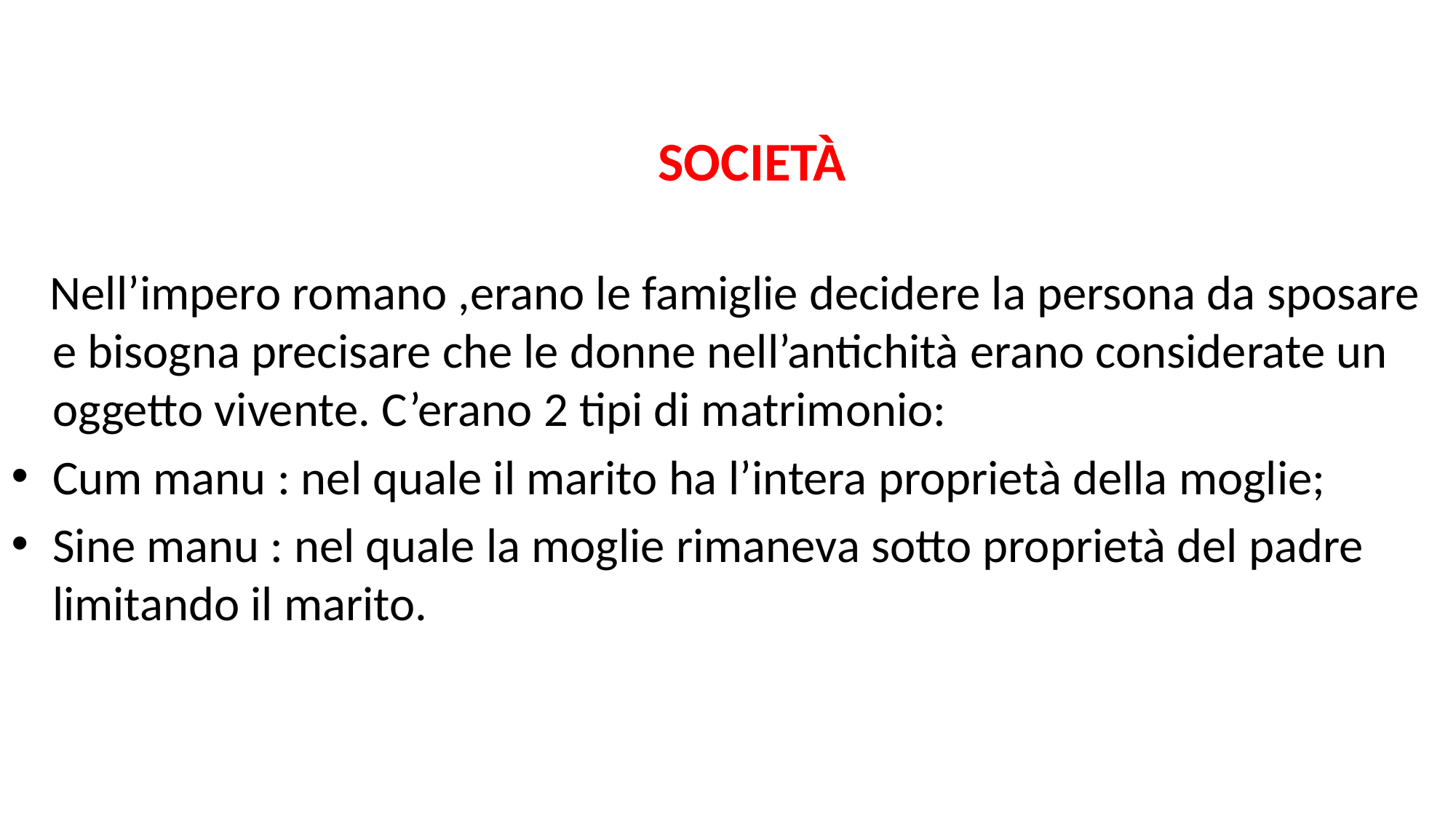

SOCIETÀ

    Nell’impero romano ,erano le famiglie decidere la persona da sposare e bisogna precisare che le donne nell’antichità erano considerate un oggetto vivente. C’erano 2 tipi di matrimonio:
Cum manu : nel quale il marito ha l’intera proprietà della moglie;
Sine manu : nel quale la moglie rimaneva sotto proprietà del padre limitando il marito.